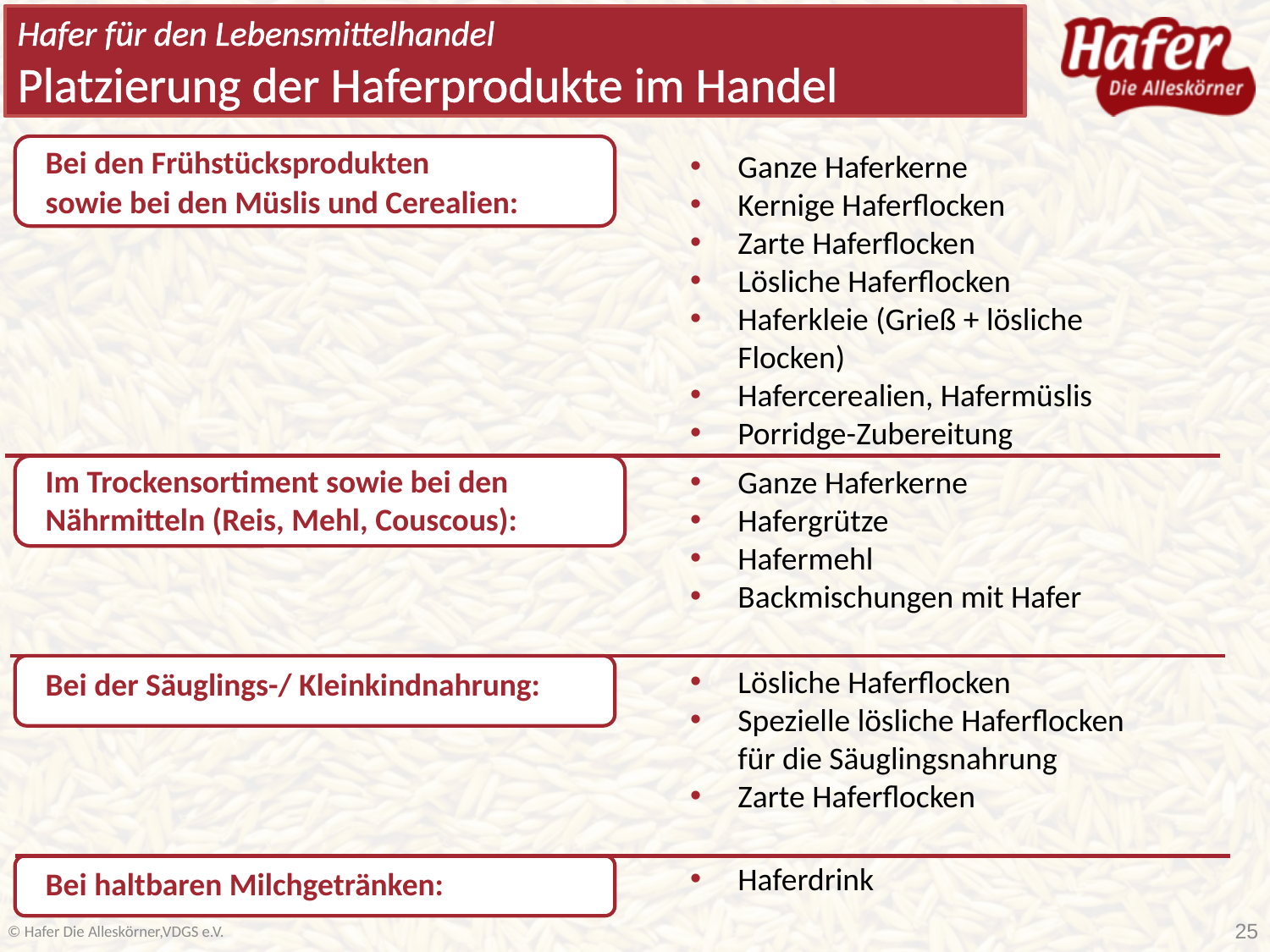

Hafer für den Lebensmittelhandel
Platzierung der Haferprodukte im Handel

Bei den Frühstücksprodukten
sowie bei den Müslis und Cerealien:

Im Trockensortiment sowie bei den
Nährmitteln (Reis, Mehl, Couscous):

Bei der Säuglings-/ Kleinkindnahrung:

Bei haltbaren Milchgetränken:

Ganze Haferkerne
Kernige Haferflocken
Zarte Haferflocken
Lösliche Haferflocken
Haferkleie (Grieß + lösliche Flocken)
Hafercerealien, Hafermüslis
Porridge-Zubereitung

Ganze Haferkerne
Hafergrütze
Hafermehl
Backmischungen mit Hafer

Lösliche Haferflocken
Spezielle lösliche Haferflocken für die Säuglingsnahrung
Zarte Haferflocken

Haferdrink

© Hafer Die Alleskörner,VDGS e.V.
25